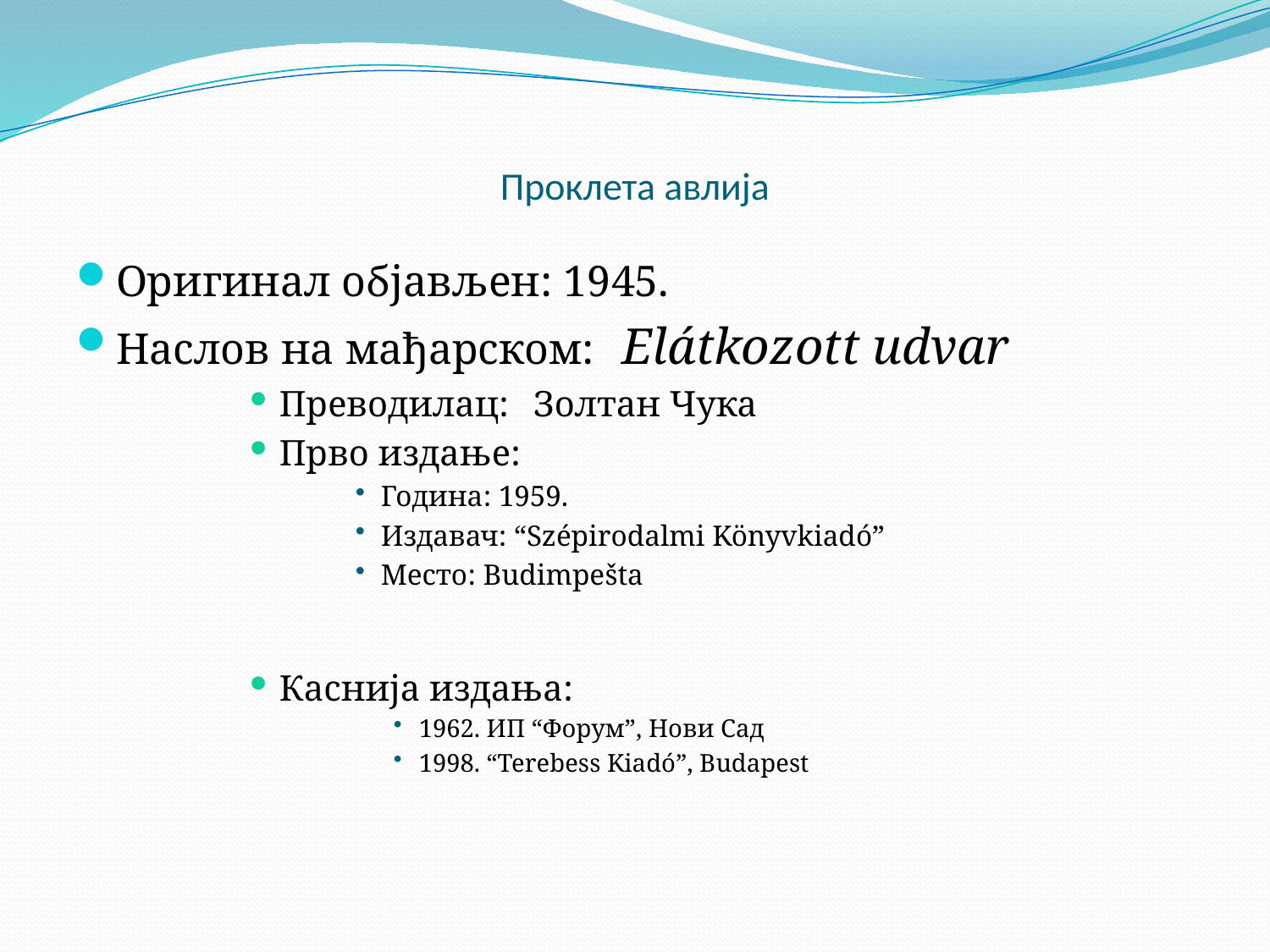

# Проклета авлија
Оригинал објављен: 1945.
Наслов на мађарском: 	Elátkozott udvar
Преводилац: 	Золтан Чука
Прво издање:
Година: 1959.
Издавач: “Szépirodalmi Könyvkiadó”
Место: Budimpešta

Каснија издања:
1962. ИП “Форум”, Нови Сад
1998. “Terebess Kiadó”, Budapest